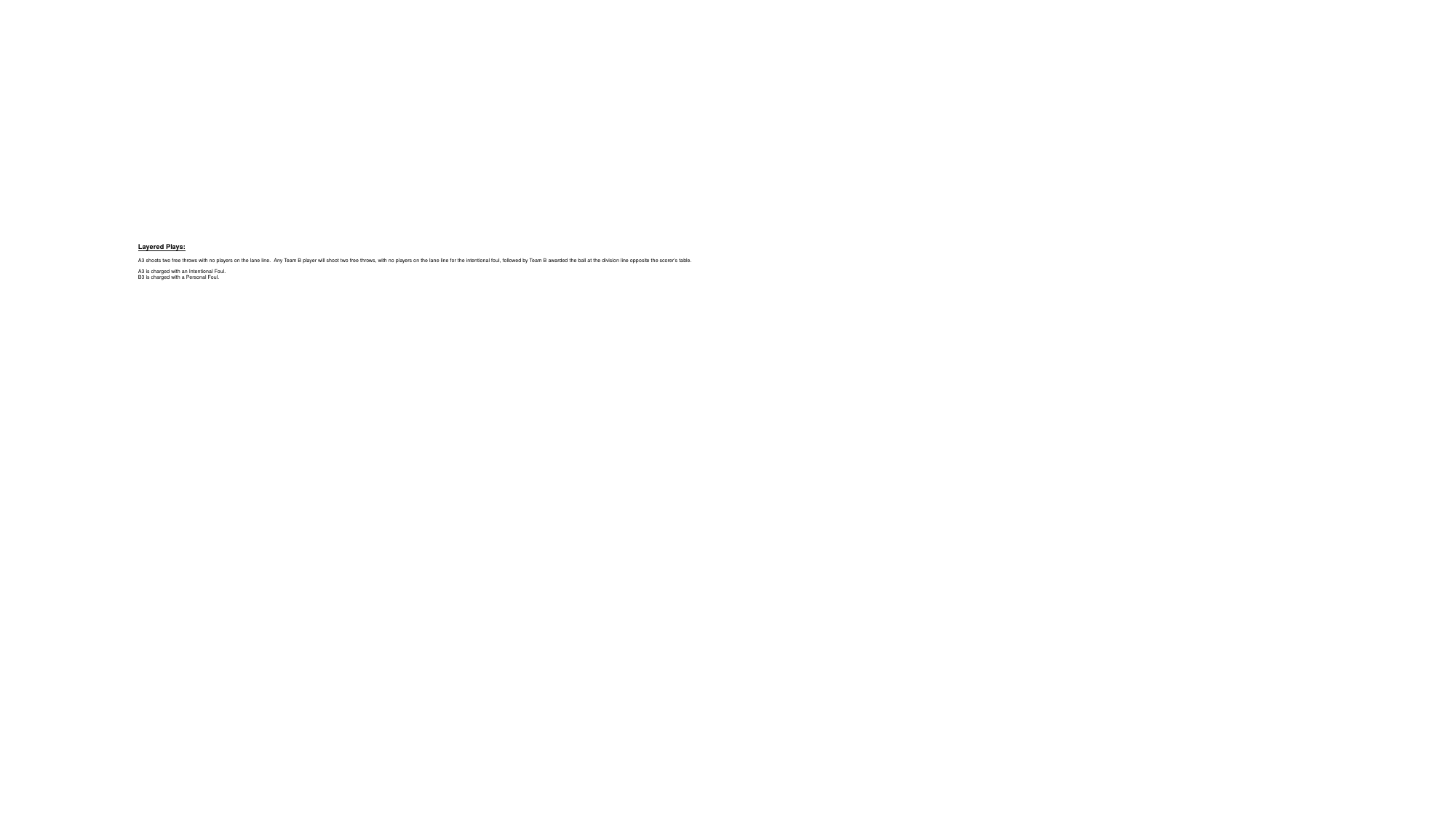

# Layered Plays: A3 shoots two free throws with no players on the lane line.  Any Team B player will shoot two free throws, with no players on the lane line for the intentional foul, followed by Team B awarded the ball at the division line opposite the scorer’s table. A3 is charged with an Intentional Foul. B3 is charged with a Personal Foul.